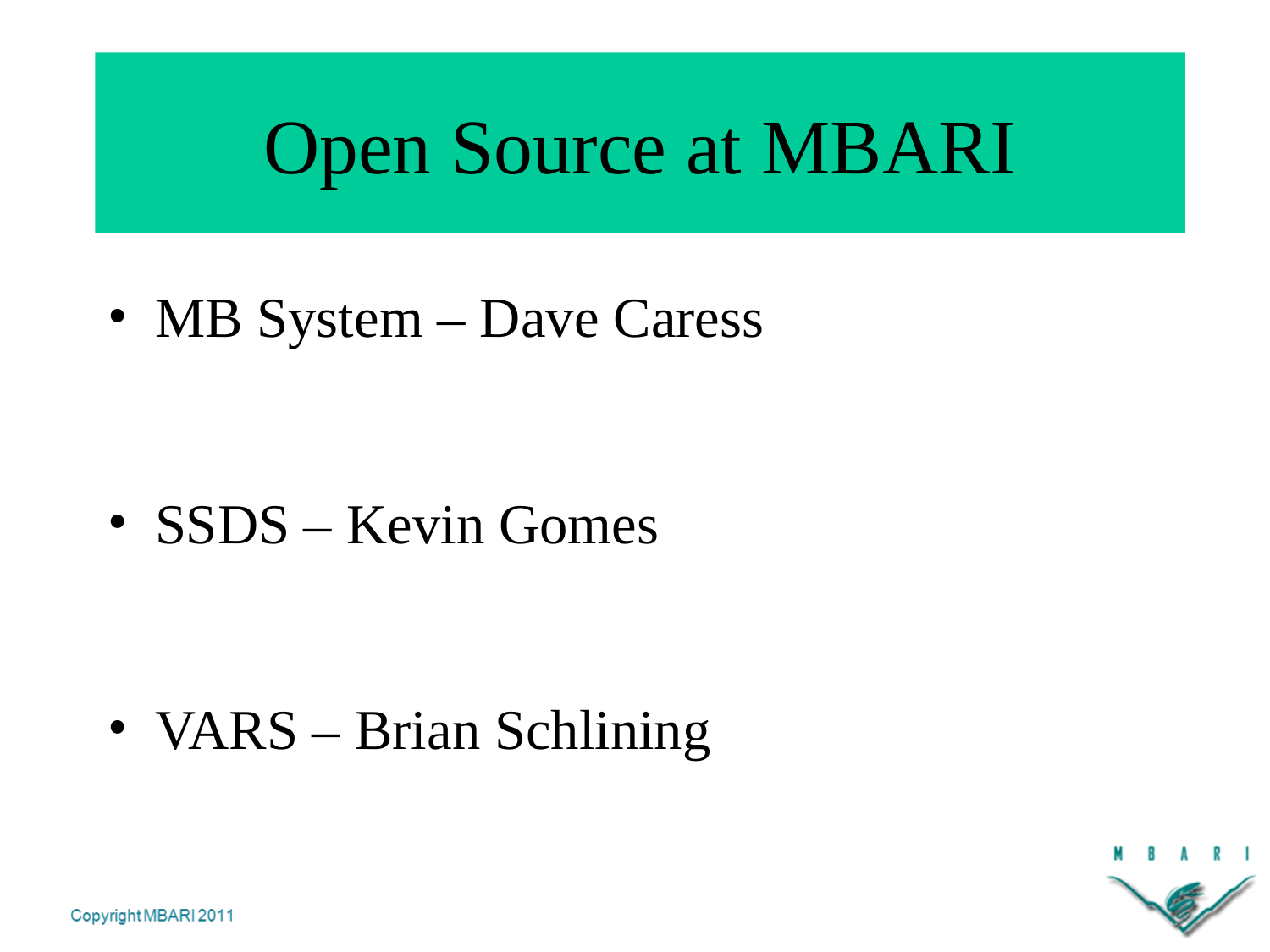

Open Source at MBARI
MB System – Dave Caress

SSDS – Kevin Gomes

VARS – Brian Schlining